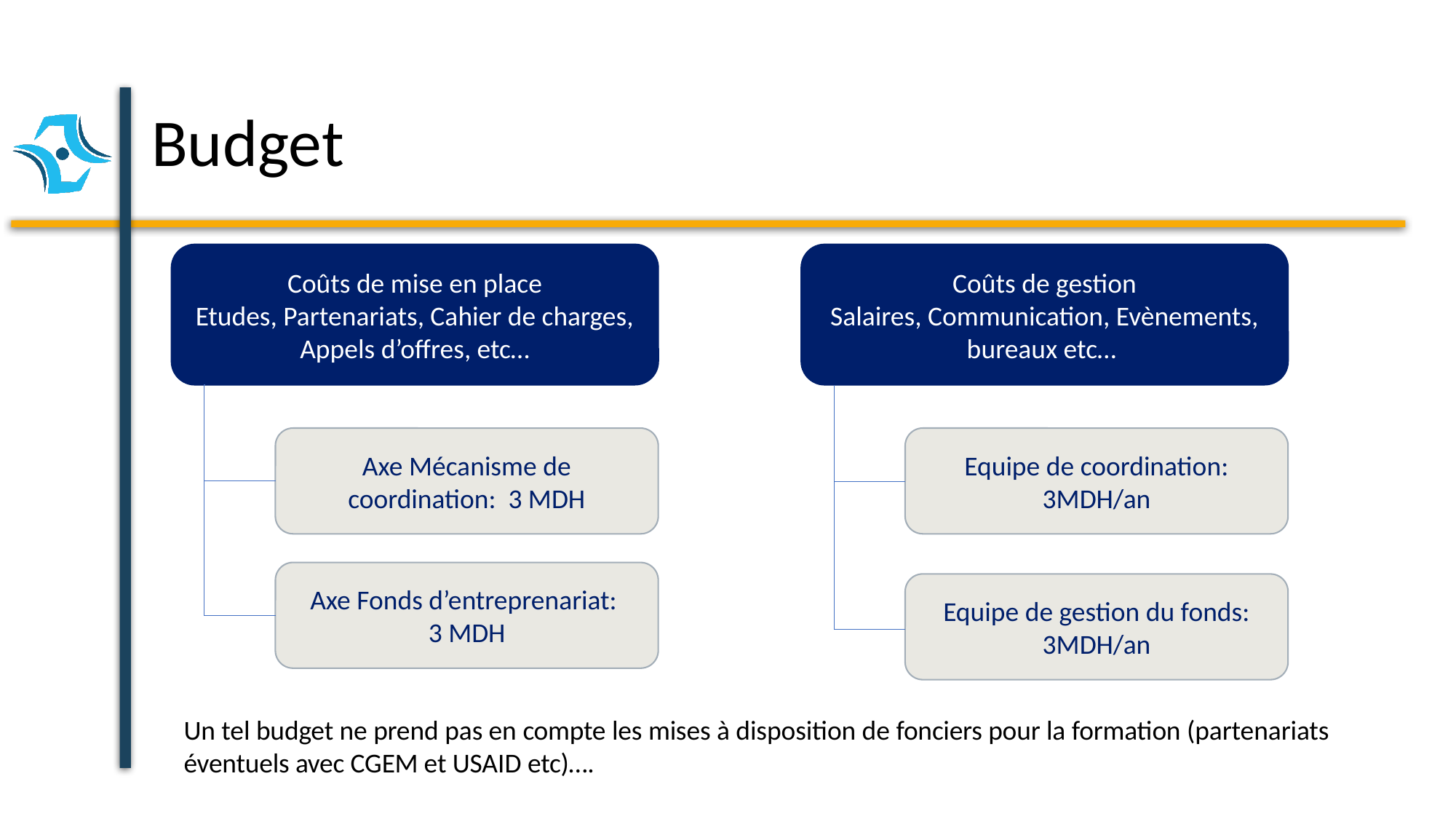

# Budget
Coûts de mise en place
Etudes, Partenariats, Cahier de charges, Appels d’offres, etc…
Coûts de gestion
Salaires, Communication, Evènements, bureaux etc…
Axe Mécanisme de coordination:  3 MDH
Equipe de coordination: 3MDH/an
Axe Fonds d’entreprenariat:
3 MDH
Equipe de gestion du fonds: 3MDH/an
Un tel budget ne prend pas en compte les mises à disposition de fonciers pour la formation (partenariats éventuels avec CGEM et USAID etc)….